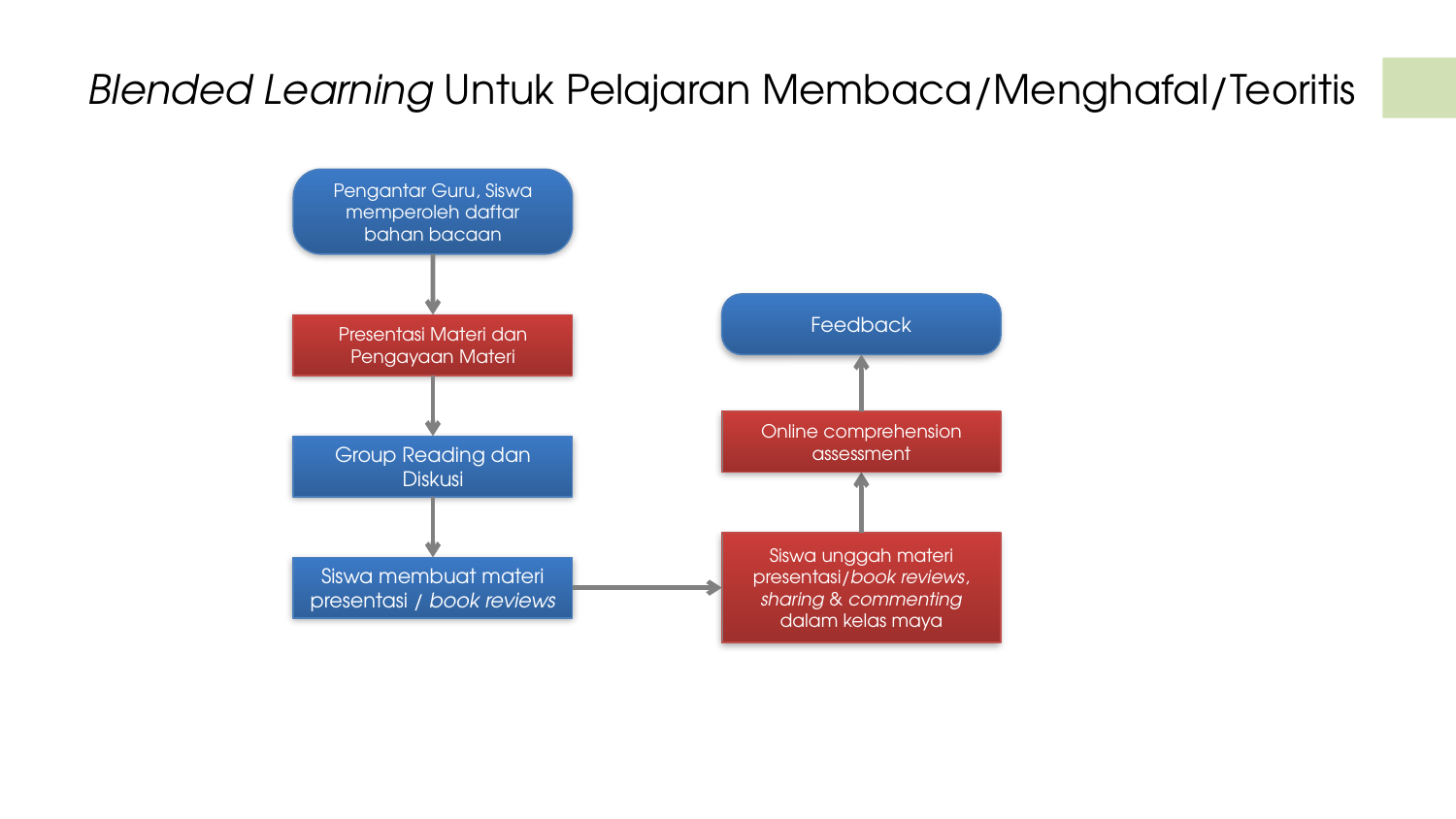

Blended Learning Untuk Pelajaran Membaca/Menghafal/Teoritis

Pengantar Guru, Siswa memperoleh daftar bahan bacaan
Feedback
Presentasi Materi dan Pengayaan Materi
Online comprehension assessment
Group Reading dan Diskusi
Siswa unggah materi presentasi/book reviews, sharing & commenting dalam kelas maya
Siswa membuat materi presentasi / book reviews